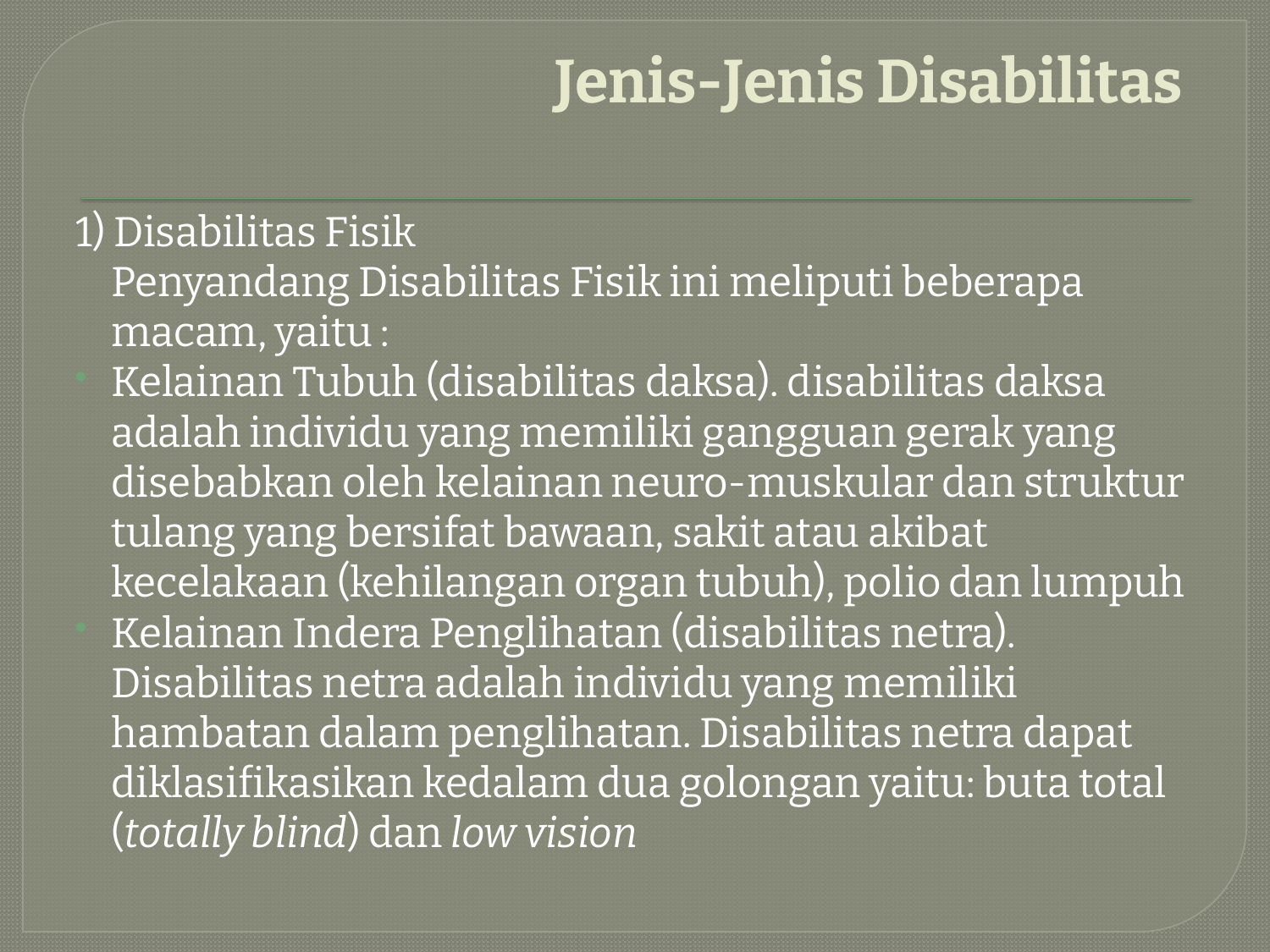

# Jenis-Jenis Disabilitas
1) Disabilitas Fisik
	Penyandang Disabilitas Fisik ini meliputi beberapa macam, yaitu :
Kelainan Tubuh (disabilitas daksa). disabilitas daksa adalah individu yang memiliki gangguan gerak yang disebabkan oleh kelainan neuro-muskular dan struktur tulang yang bersifat bawaan, sakit atau akibat kecelakaan (kehilangan organ tubuh), polio dan lumpuh
Kelainan Indera Penglihatan (disabilitas netra). Disabilitas netra adalah individu yang memiliki hambatan dalam penglihatan. Disabilitas netra dapat diklasifikasikan kedalam dua golongan yaitu: buta total (totally blind) dan low vision